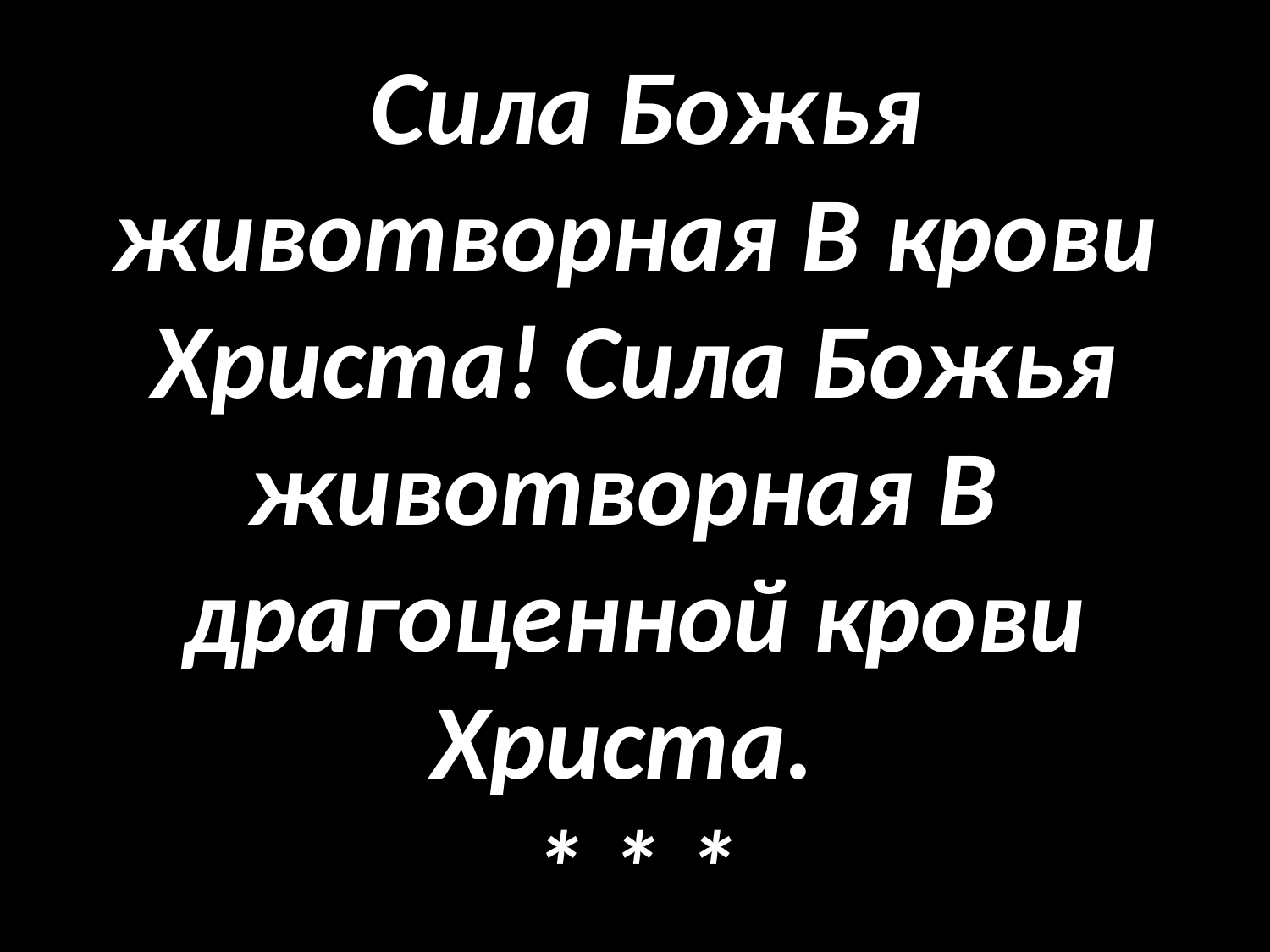

# Сила Божья животворная В крови Христа! Сила Божья животворная В  драгоценной крови Христа. * * *